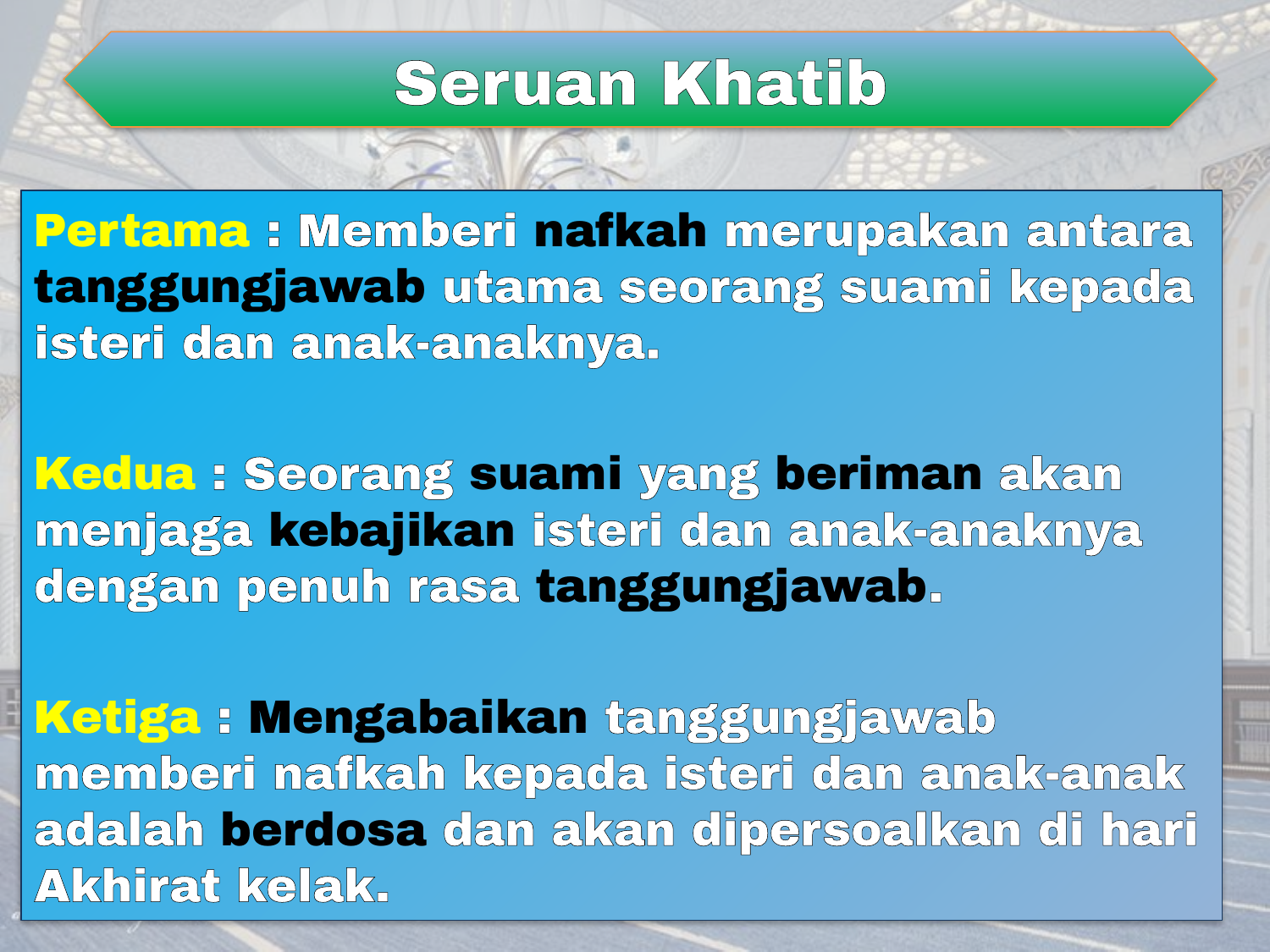

Seruan Khatib
Pertama : Memberi nafkah merupakan antara tanggungjawab utama seorang suami kepada isteri dan anak-anaknya.

Kedua : Seorang suami yang beriman akan menjaga kebajikan isteri dan anak-anaknya dengan penuh rasa tanggungjawab.

Ketiga : Mengabaikan tanggungjawab memberi nafkah kepada isteri dan anak-anak adalah berdosa dan akan dipersoalkan di hari Akhirat kelak.